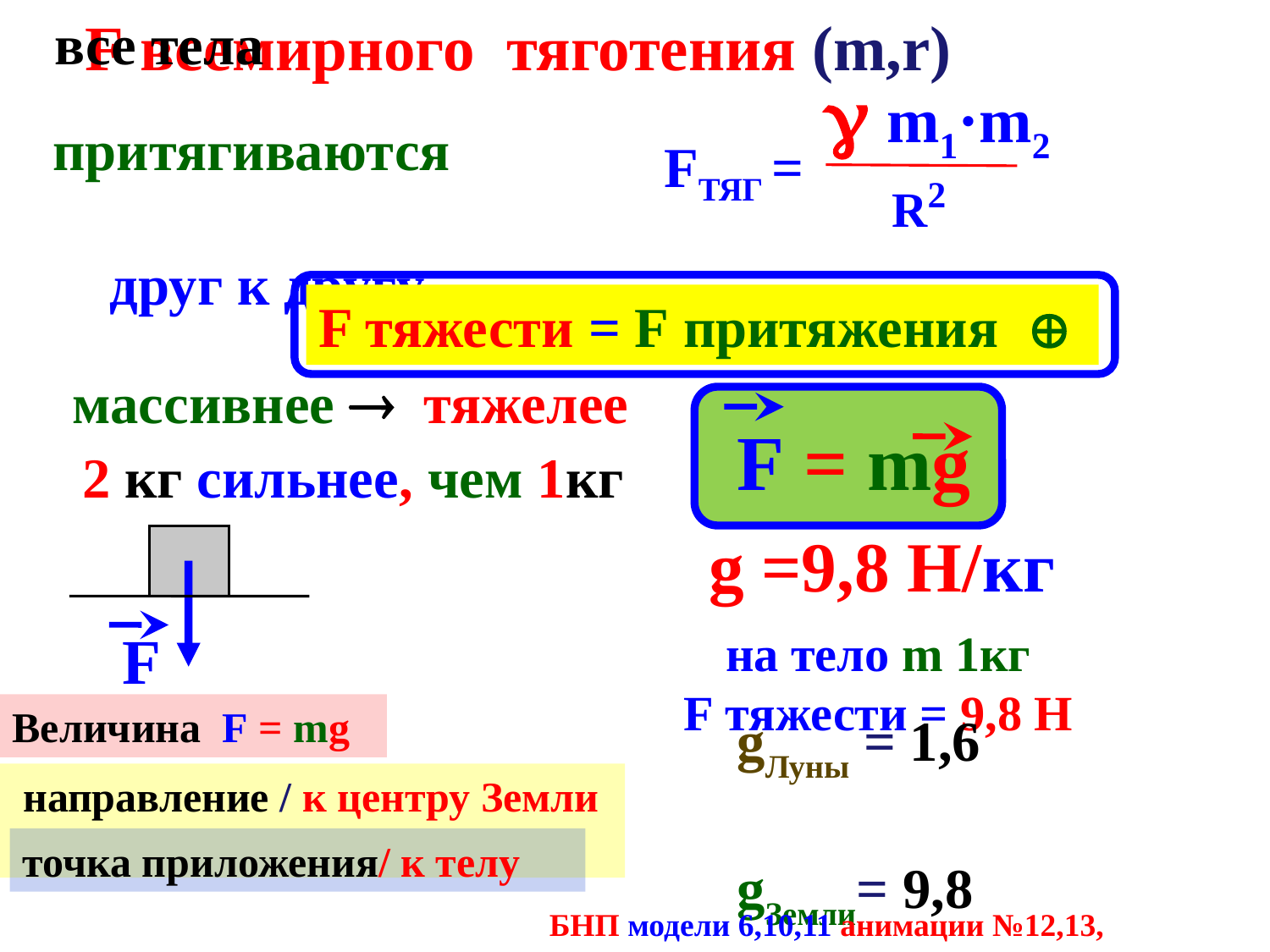

F всемирного  тяготения (m,r)
все тела
притягиваются
друг к другу
γ m1·m2
   R2

FТЯГ =

F тяжести = F притяжения  ⊕
массивнее →  тяжелее

F = mg
2 кг сильнее, чем 1кг
g =9,8 Н/кг

F
на тело m 1кг
F тяжести = 9,8 Н
Величина  F = mg
gЛуны = 1,6                        gЗемли= 9,8
 направление / к центру Земли
точка приложения/ к телу
БНП модели 6,10,11 анимации №12,13,